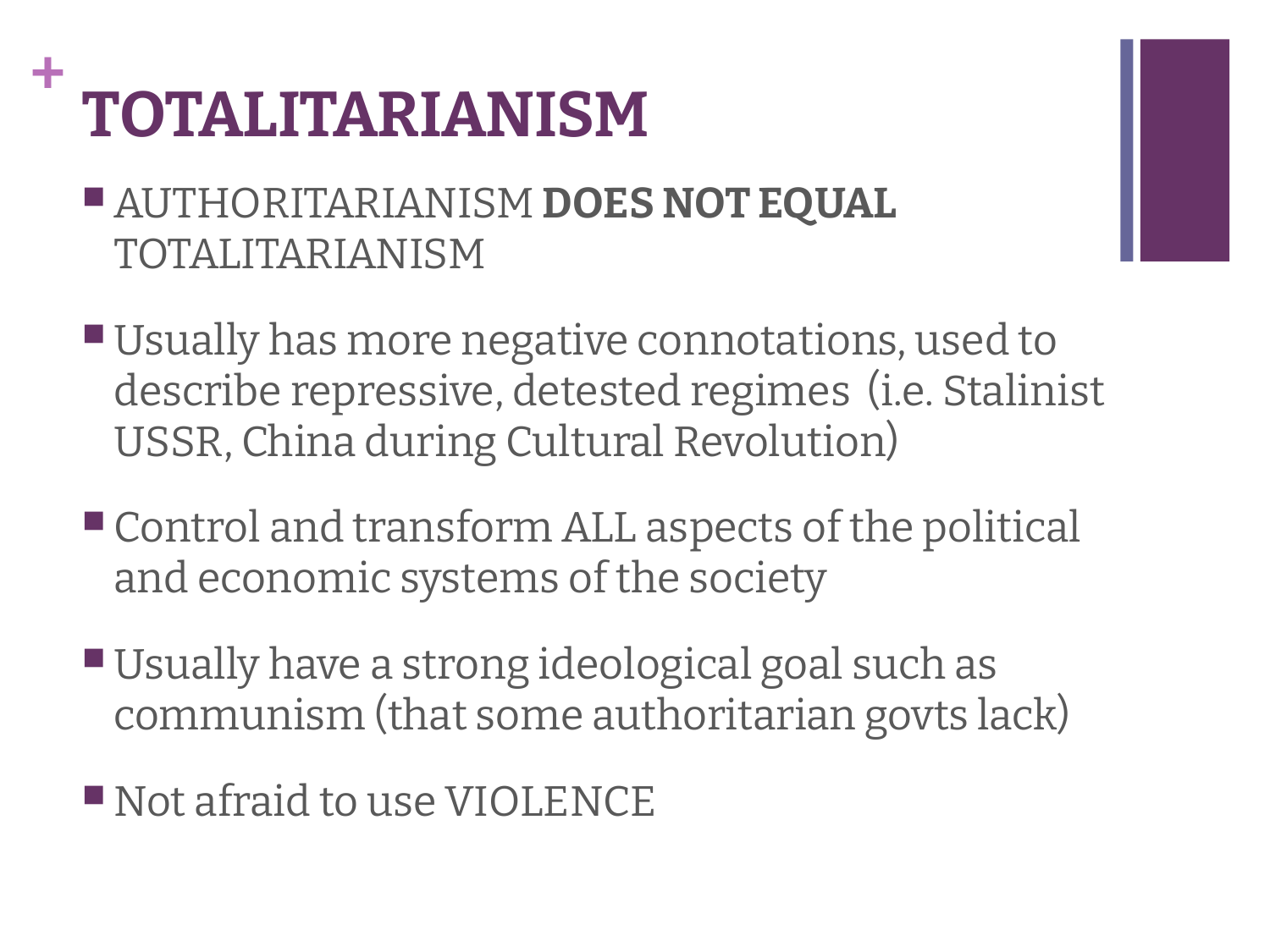

# TOTALITARIANISM
AUTHORITARIANISM DOES NOT EQUAL TOTALITARIANISM
Usually has more negative connotations, used to describe repressive, detested regimes  (i.e. Stalinist USSR, China during Cultural Revolution)
Control and transform ALL aspects of the political and economic systems of the society
Usually have a strong ideological goal such as communism (that some authoritarian govts lack)
Not afraid to use VIOLENCE